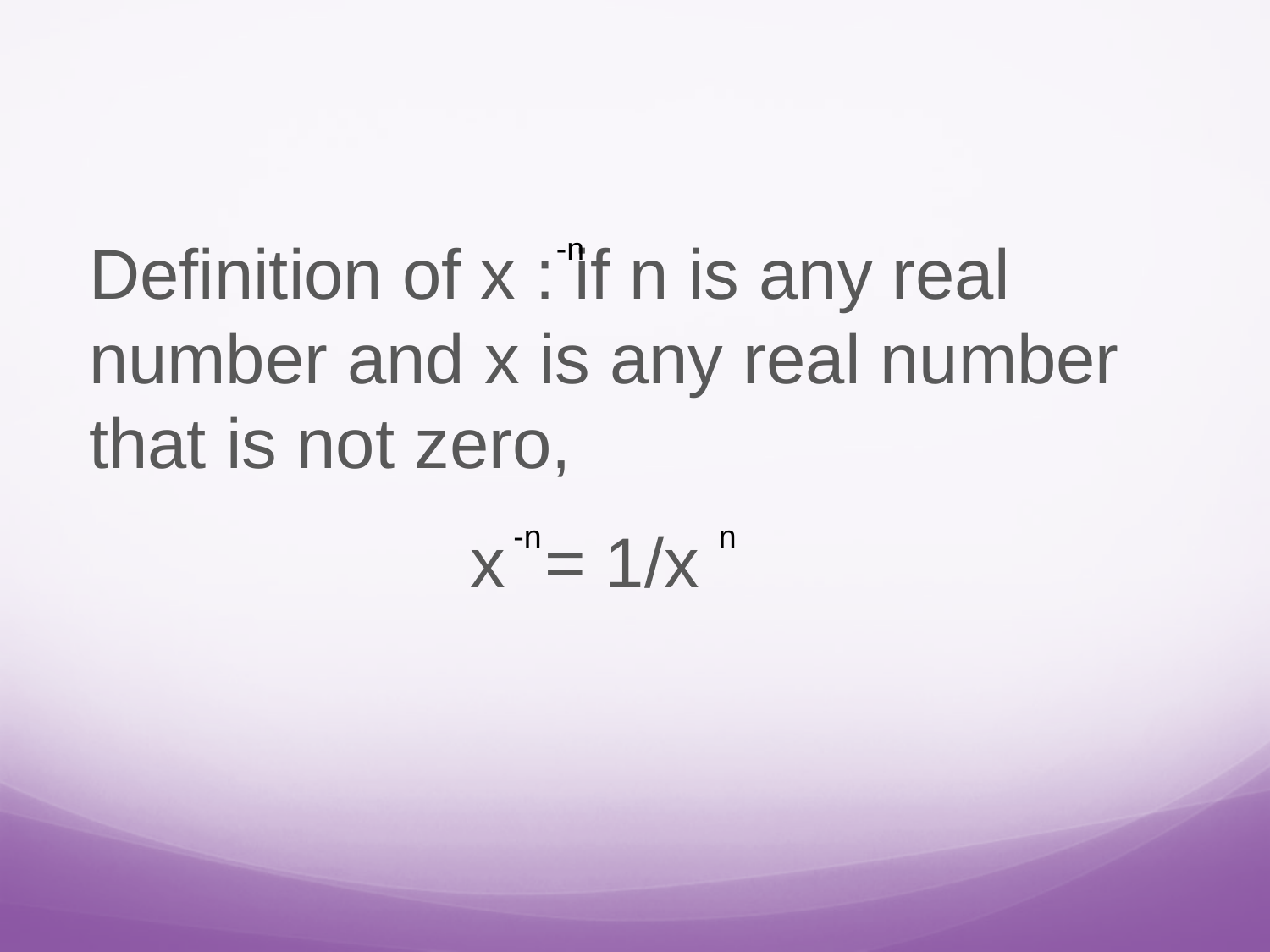

Definition of x : if n is any real number and x is any real number that is not zero,
			x  = 1/x
-n

-n                    n